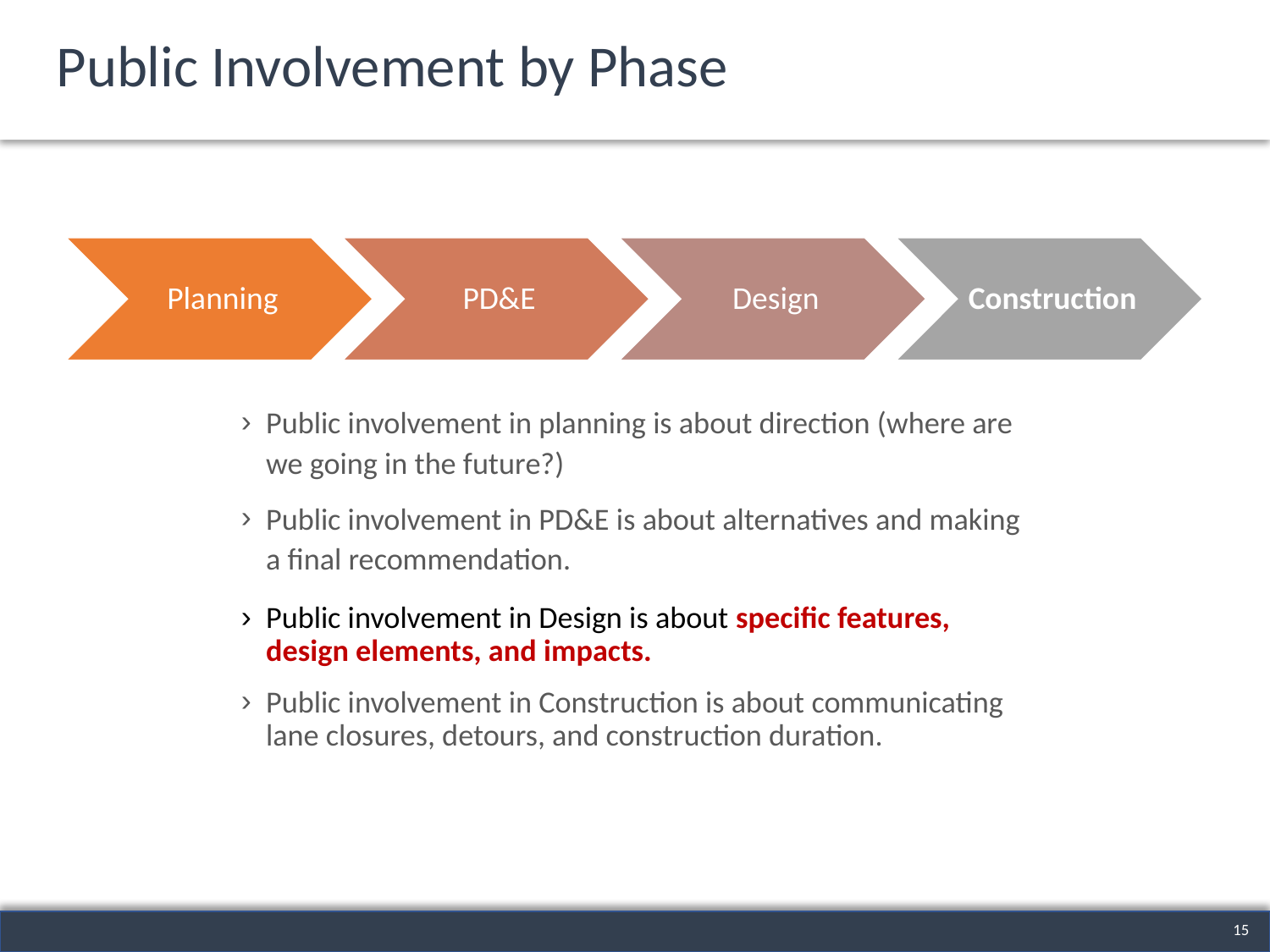

# Public Involvement by Phase
Planning
PD&E
Design
Construction
Public involvement in planning is about direction (where are we going in the future?)
Public involvement in PD&E is about alternatives and making a final recommendation.
Public involvement in Design is about specific features, design elements, and impacts.
Public involvement in Construction is about communicating lane closures, detours, and construction duration.